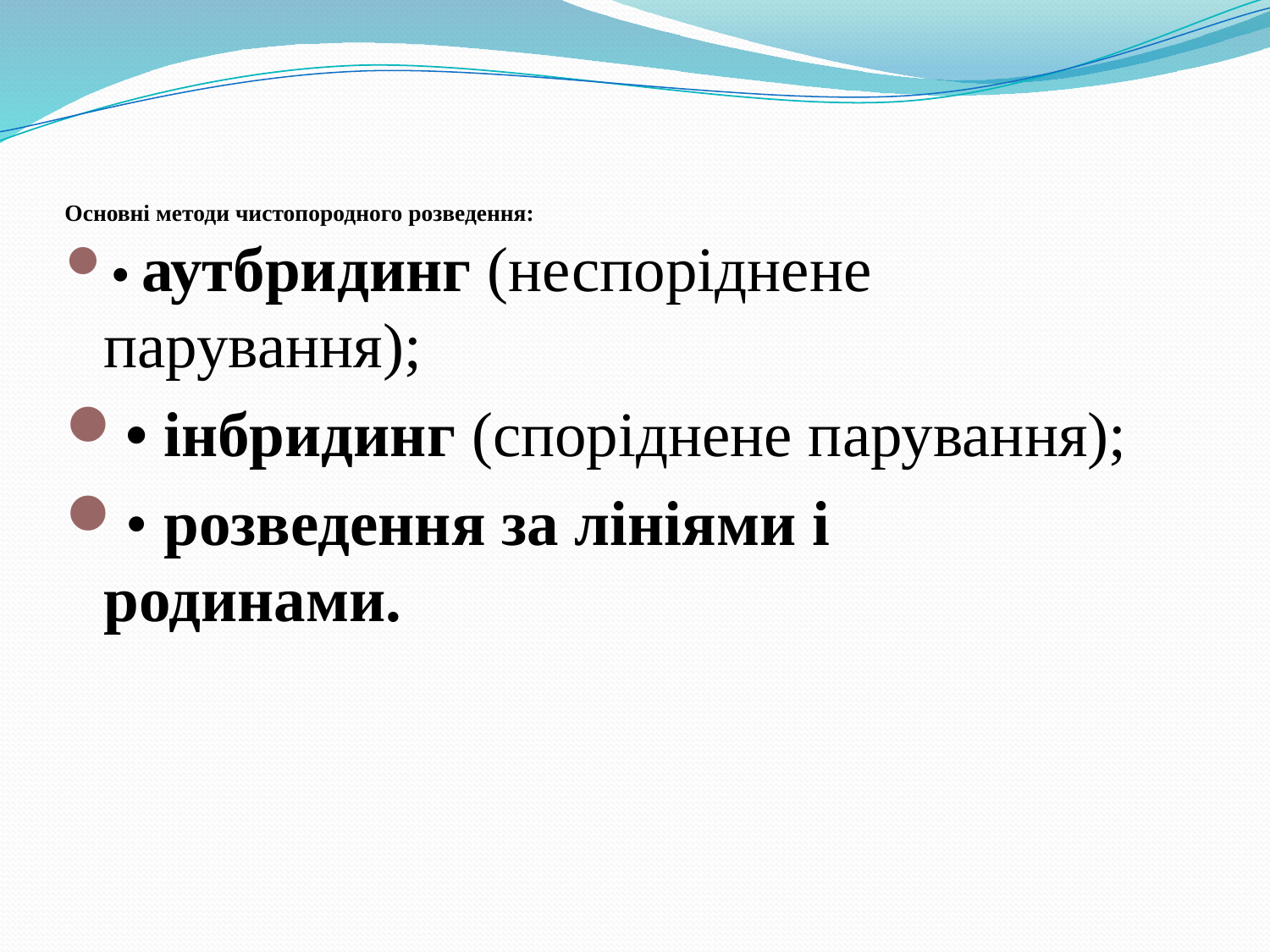

# Основні методи чистопородного розведення:
• аутбридинг (неспоріднене парування);
• інбридинг (споріднене парування);
• розведення за лініями і родинами.